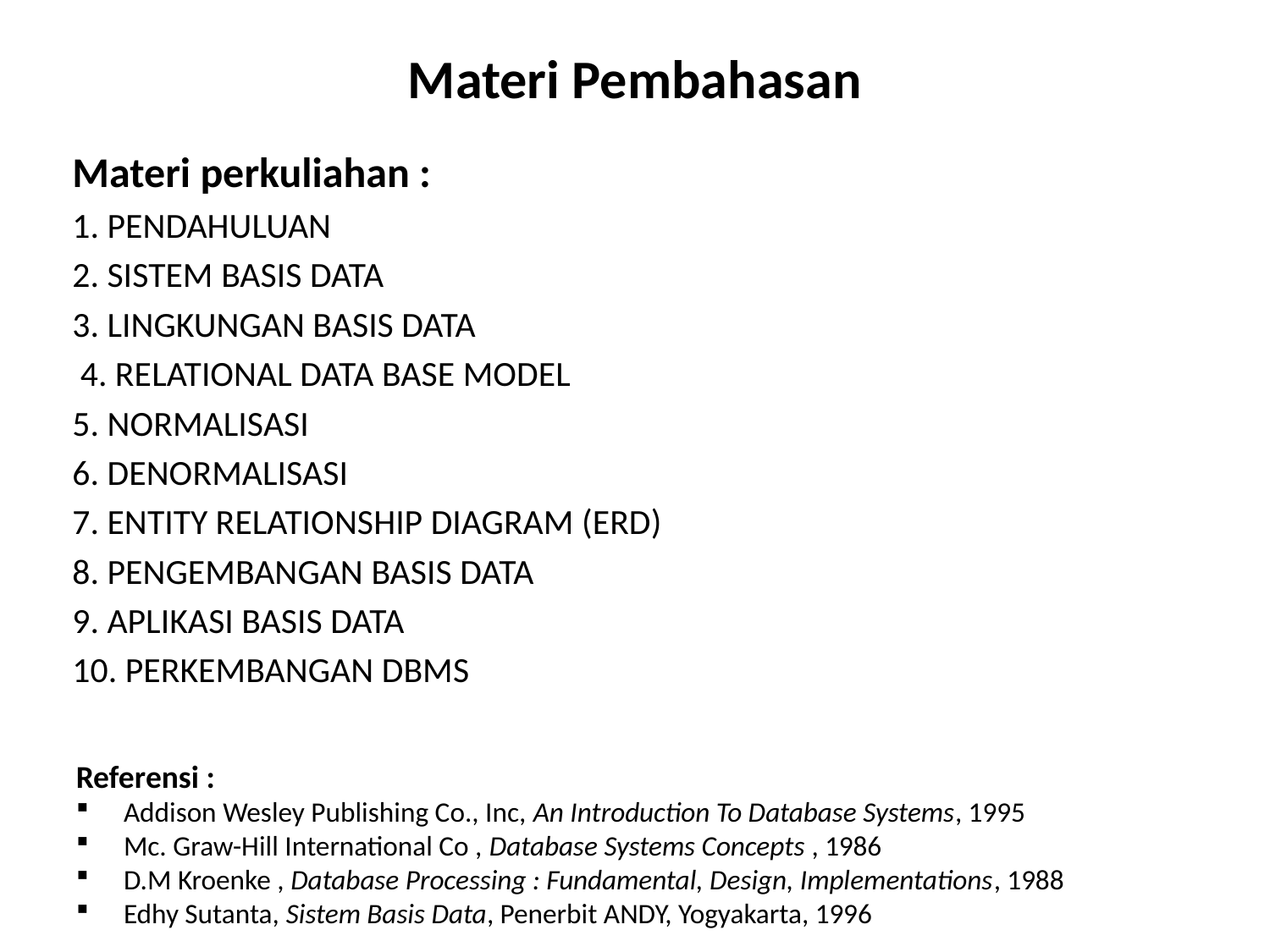

# Materi Pembahasan
Materi perkuliahan :
1. PENDAHULUAN
2. SISTEM BASIS DATA
3. LINGKUNGAN BASIS DATA
 4. RELATIONAL DATA BASE MODEL
5. NORMALISASI
6. DENORMALISASI
7. ENTITY RELATIONSHIP DIAGRAM (ERD)
8. PENGEMBANGAN BASIS DATA
9. APLIKASI BASIS DATA
10. PERKEMBANGAN DBMS
Referensi :
Addison Wesley Publishing Co., Inc, An Introduction To Database Systems, 1995
Mc. Graw-Hill International Co , Database Systems Concepts , 1986
D.M Kroenke , Database Processing : Fundamental, Design, Implementations, 1988
Edhy Sutanta, Sistem Basis Data, Penerbit ANDY, Yogyakarta, 1996